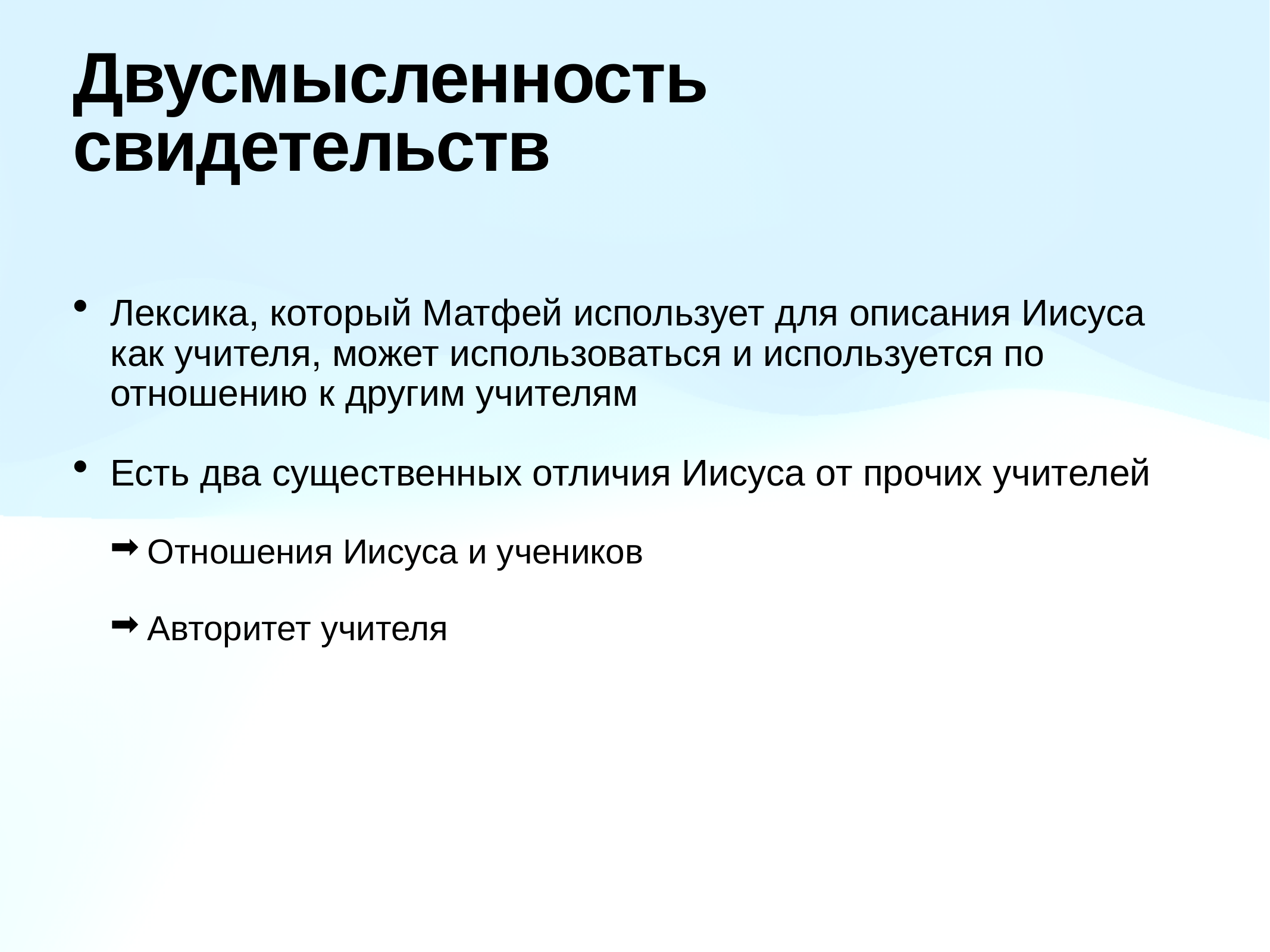

# Двусмысленность свидетельств

Лексика, который Матфей использует для описания Иисуса как учителя, может использоваться и используется по отношению к другим учителям
Есть два существенных отличия Иисуса от прочих учителей
Отношения Иисуса и учеников
Авторитет учителя